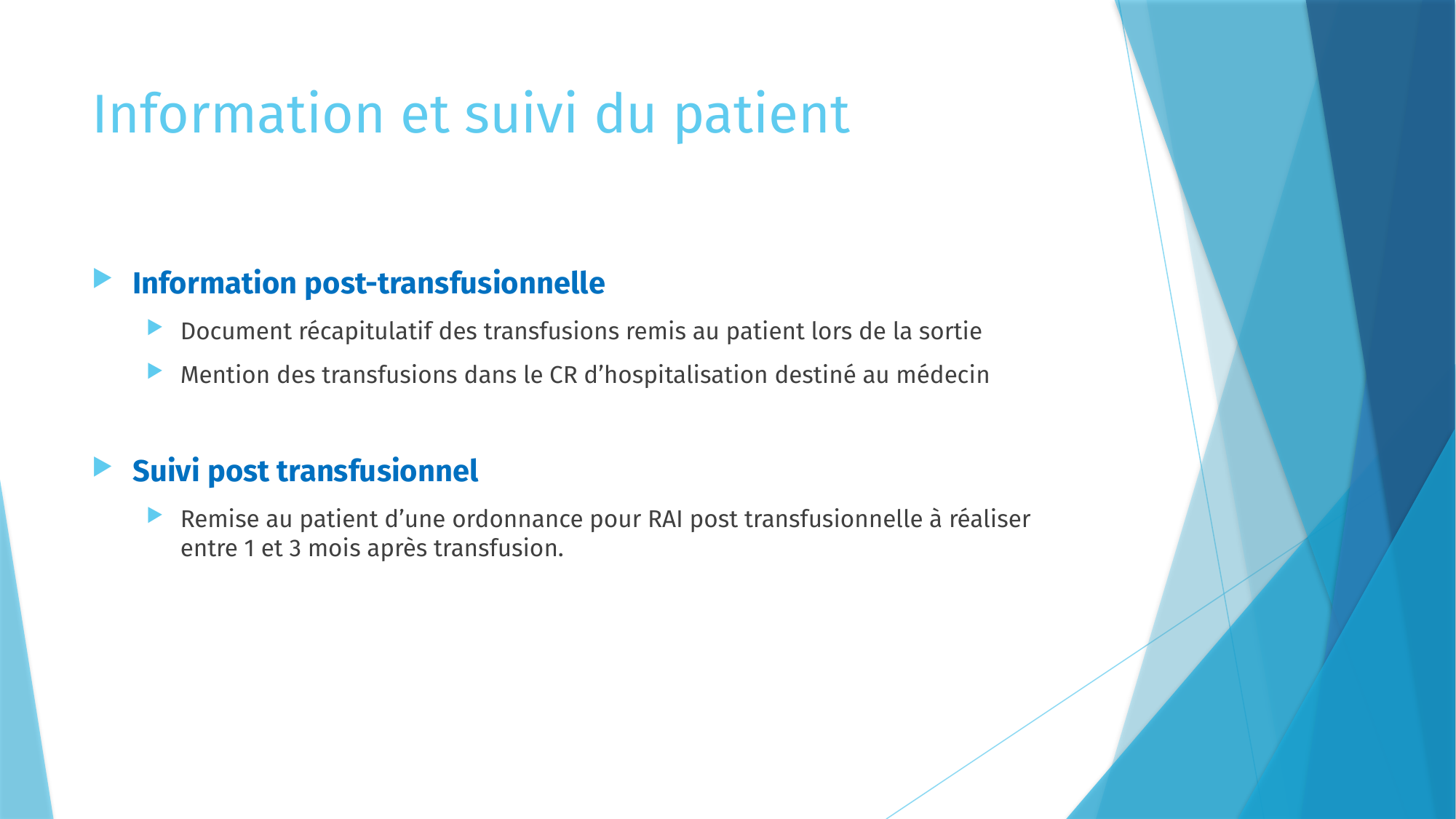

# Information et suivi du patient
Information post-transfusionnelle
Document récapitulatif des transfusions remis au patient lors de la sortie
Mention des transfusions dans le CR d’hospitalisation destiné au médecin

Suivi post transfusionnel
Remise au patient d’une ordonnance pour RAI post transfusionnelle à réaliser entre 1 et 3 mois après transfusion.